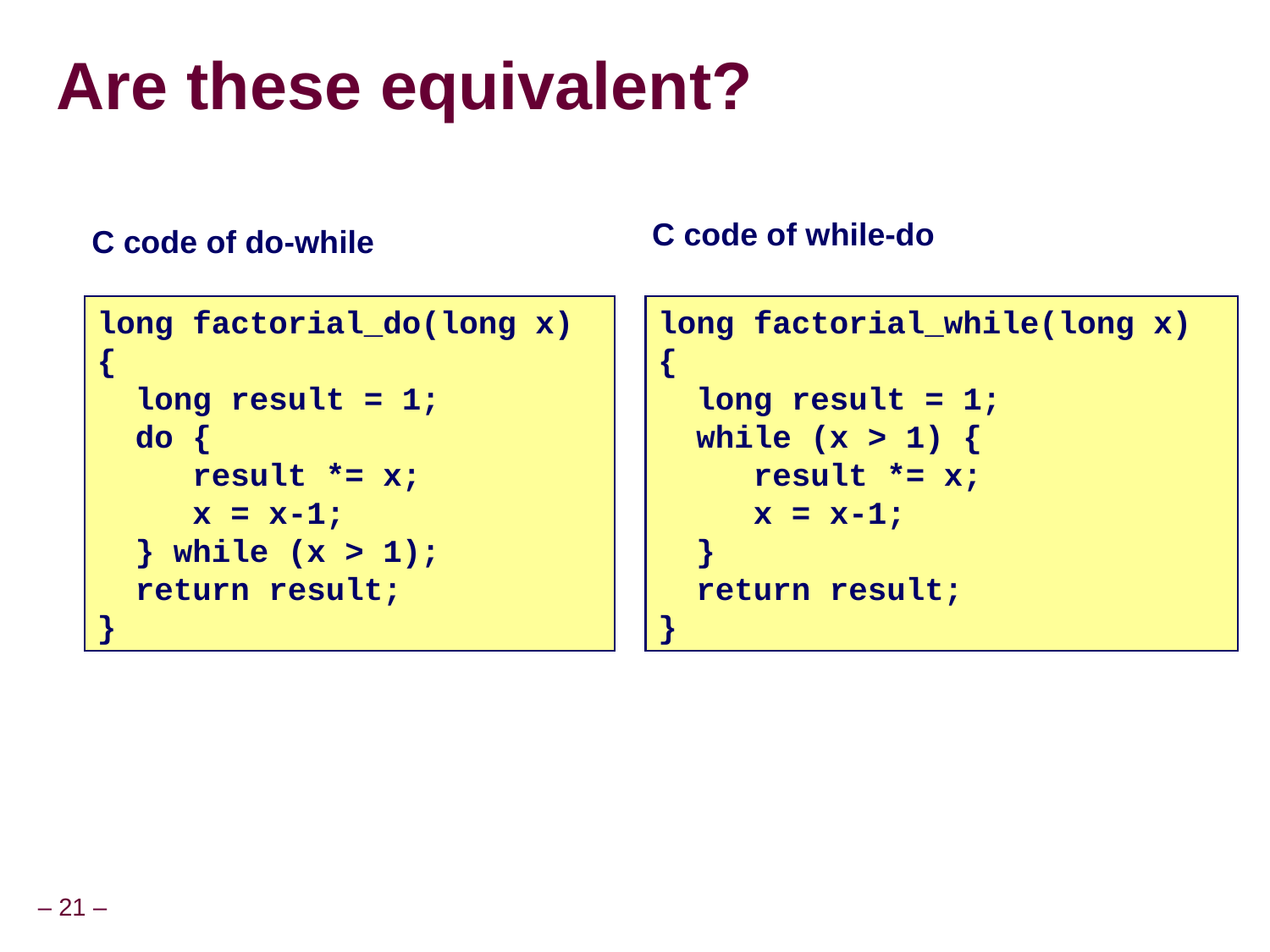

Are these equivalent?
C code of while-do
C code of do-while
long factorial_do(long x)
{
  long result = 1;
  do {
     result *= x;
     x = x-1;
  } while (x > 1);
  return result;
}
long factorial_while(long x)
{
  long result = 1;
  while (x > 1) {
     result *= x;
     x = x-1;
  }
  return result;
}